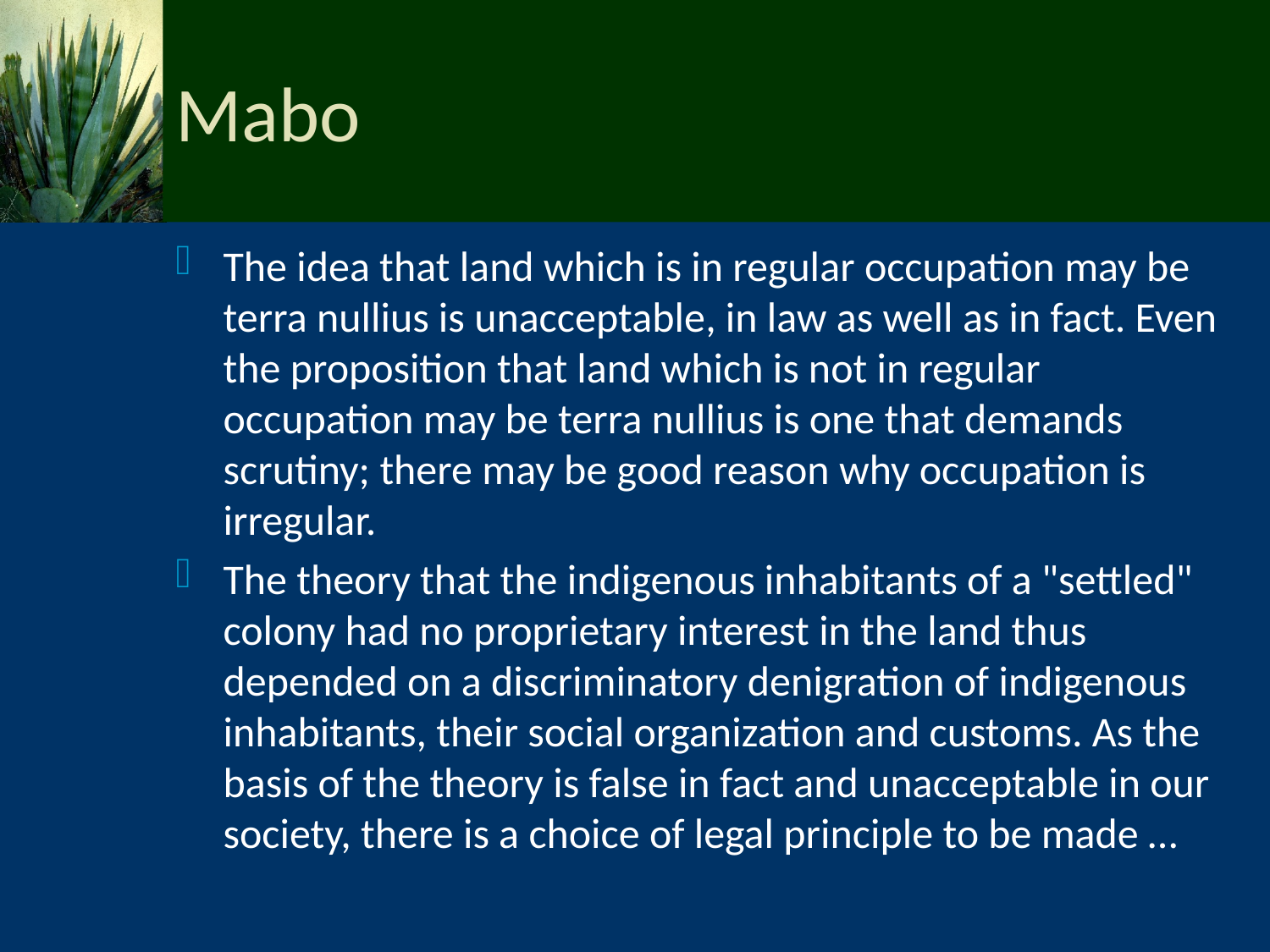

# Mabo
The idea that land which is in regular occupation may be terra nullius is unacceptable, in law as well as in fact. Even the proposition that land which is not in regular occupation may be terra nullius is one that demands scrutiny; there may be good reason why occupation is irregular.
The theory that the indigenous inhabitants of a "settled" colony had no proprietary interest in the land thus depended on a discriminatory denigration of indigenous inhabitants, their social organization and customs. As the basis of the theory is false in fact and unacceptable in our society, there is a choice of legal principle to be made …